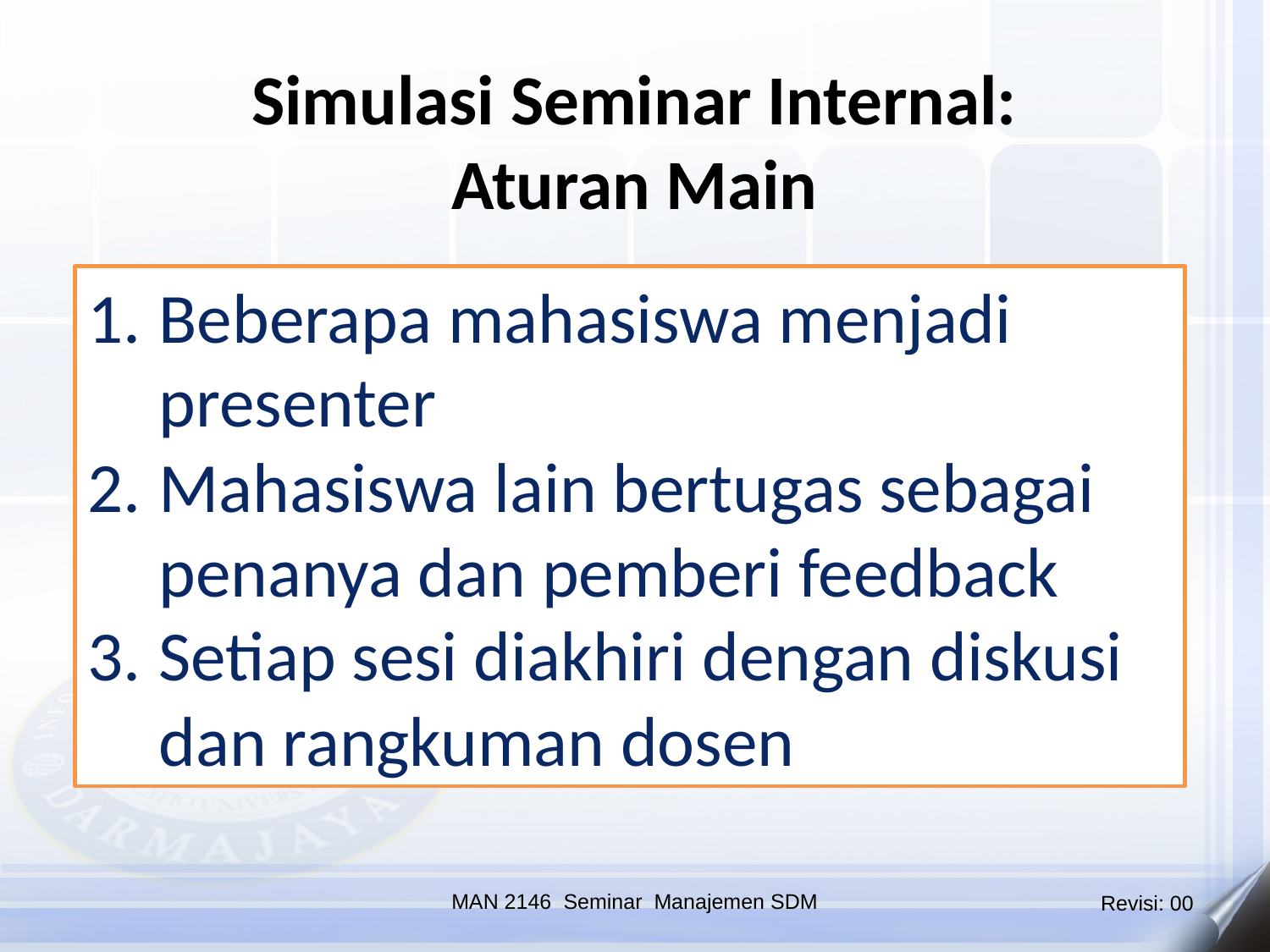

Simulasi Seminar Internal: Aturan Main
Beberapa mahasiswa menjadi presenter
Mahasiswa lain bertugas sebagai penanya dan pemberi feedback
Setiap sesi diakhiri dengan diskusi dan rangkuman dosen
MAN 2146  Seminar  Manajemen SDM